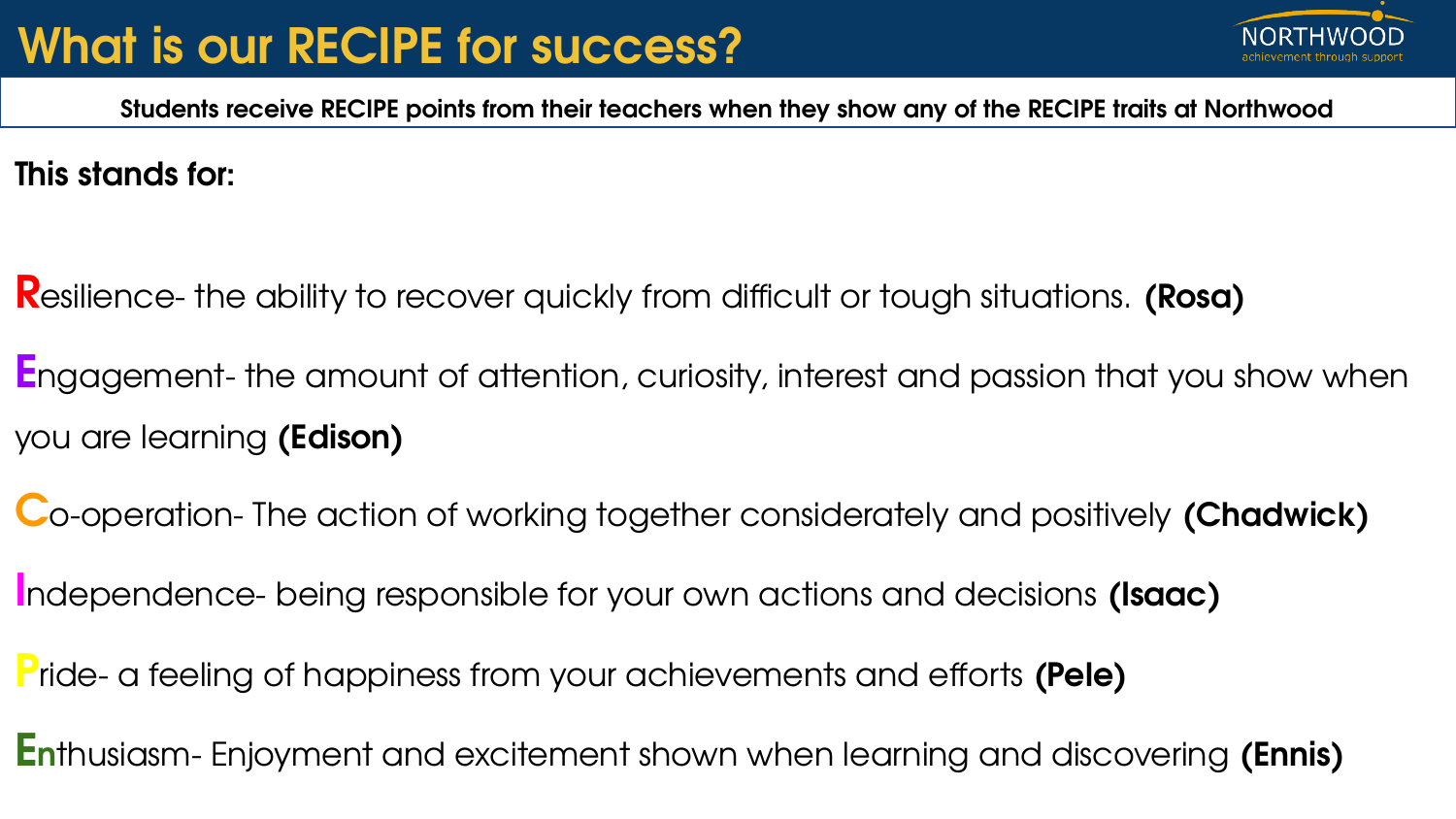

What is our RECIPE for success?
Students receive RECIPE points from their teachers when they show any of the RECIPE traits at Northwood
This stands for:

Resilience- the ability to recover quickly from difficult or tough situations. (Rosa)
Engagement- the amount of attention, curiosity, interest and passion that you show when you are learning (Edison)
Co-operation- The action of working together considerately and positively (Chadwick)
Independence- being responsible for your own actions and decisions (Isaac)
Pride- a feeling of happiness from your achievements and efforts (Pele)
Enthusiasm- Enjoyment and excitement shown when learning and discovering (Ennis)